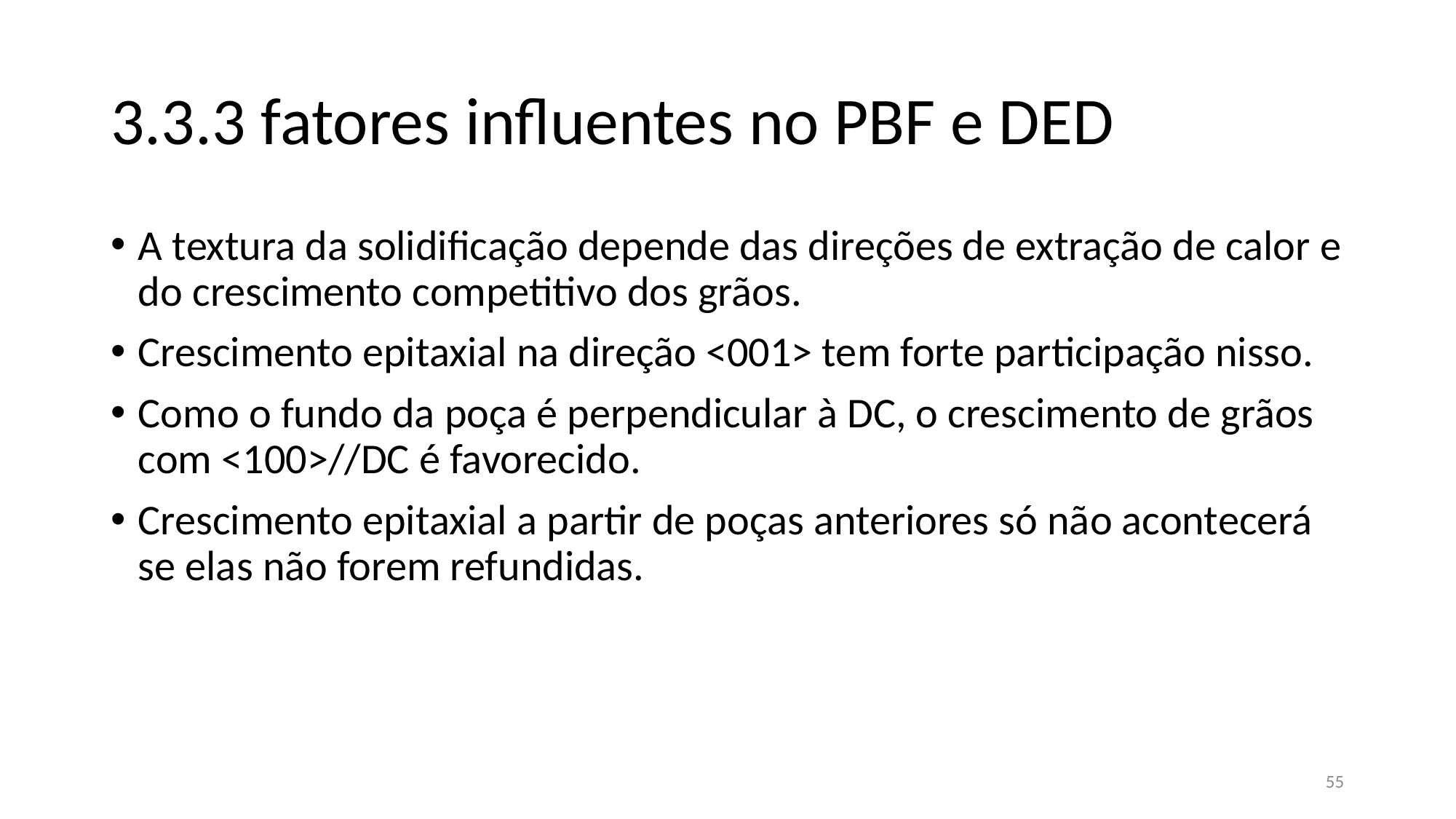

# 3.3.3 fatores influentes no PBF e DED
A textura da solidificação depende das direções de extração de calor e do crescimento competitivo dos grãos.
Crescimento epitaxial na direção <001> tem forte participação nisso.
Como o fundo da poça é perpendicular à DC, o crescimento de grãos com <100>//DC é favorecido.
Crescimento epitaxial a partir de poças anteriores só não acontecerá se elas não forem refundidas.

55